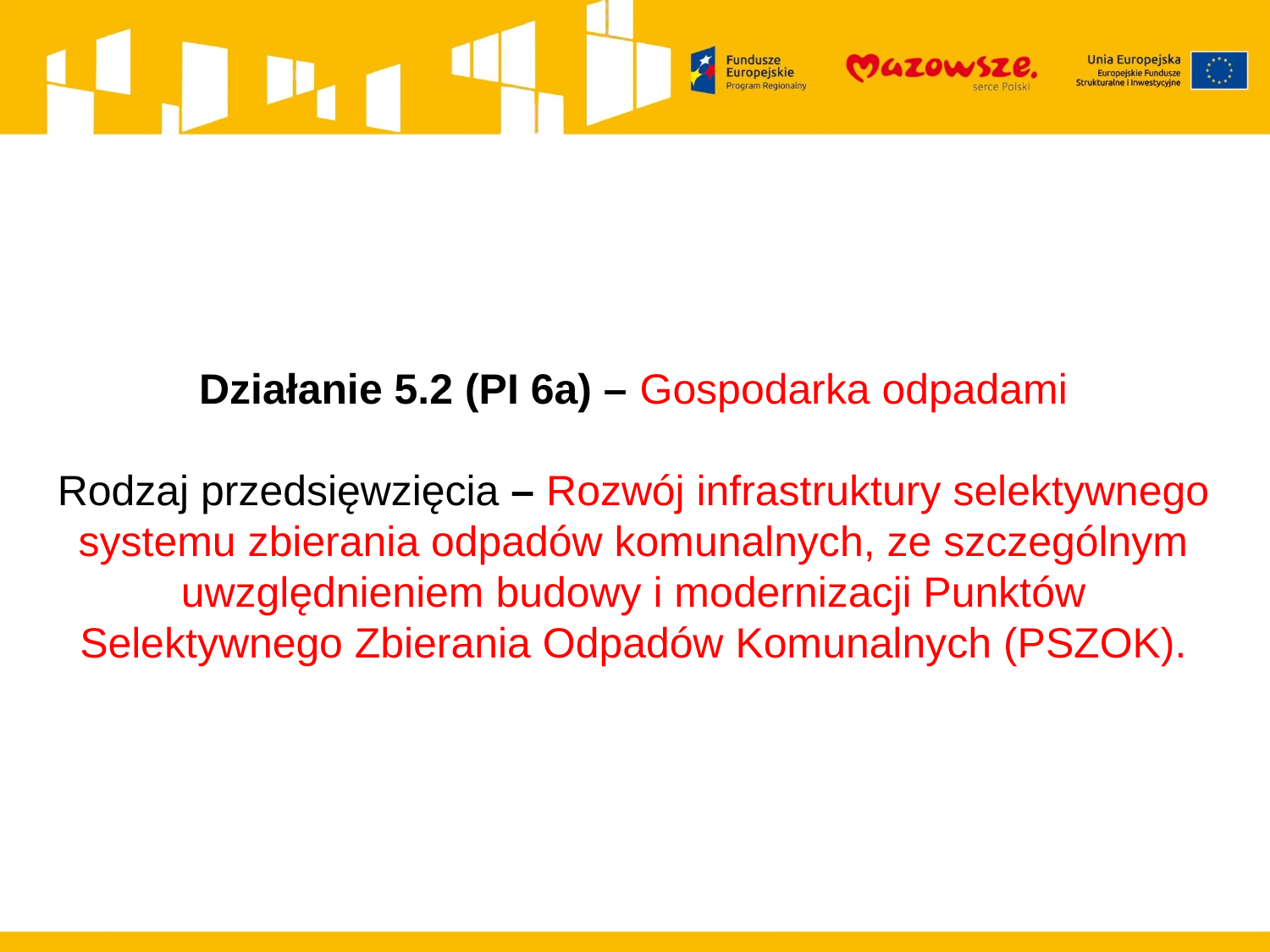

Działanie 5.2 (PI 6a) – Gospodarka odpadami

Rodzaj przedsięwzięcia – Rozwój infrastruktury selektywnego systemu zbierania odpadów komunalnych, ze szczególnym uwzględnieniem budowy i modernizacji Punktów Selektywnego Zbierania Odpadów Komunalnych (PSZOK).